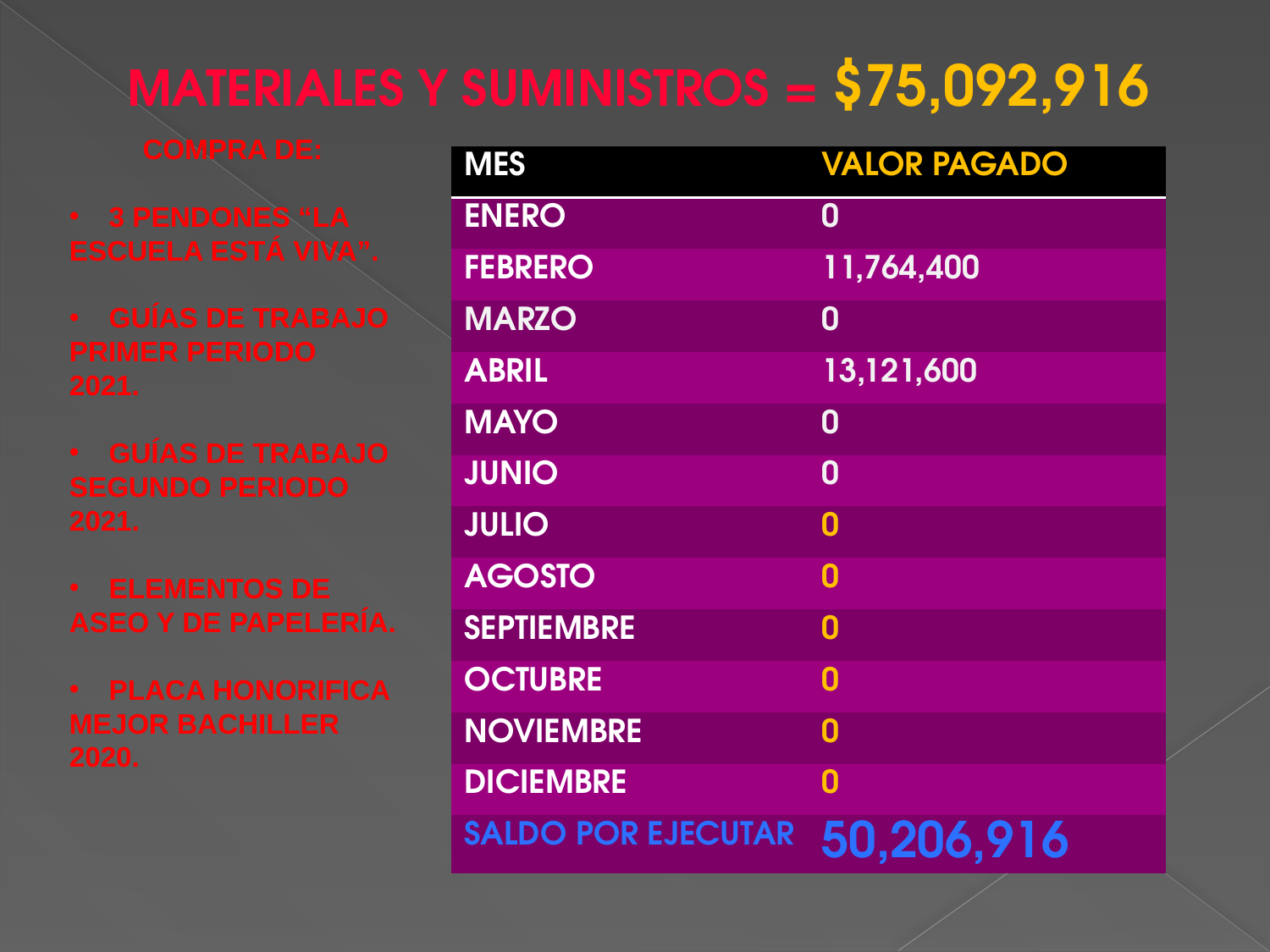

MATERIALES Y SUMINISTROS = $75,092,916
COMPRA DE:

3 PENDONES “LA
ESCUELA ESTÁ VIVA”.

GUÍAS DE TRABAJO
PRIMER PERIODO
2021.

GUÍAS DE TRABAJO
SEGUNDO PERIODO
2021.

ELEMENTOS DE
ASEO Y DE PAPELERÍA.

PLACA HONORIFICA
MEJOR BACHILLER
2020.

| MES | VALOR PAGADO |
| --- | --- |
| ENERO | 0 |
| FEBRERO | 11,764,400 |
| MARZO | 0 |
| ABRIL | 13,121,600 |
| MAYO | 0 |
| JUNIO | 0 |
| JULIO | 0 |
| AGOSTO | 0 |
| SEPTIEMBRE | 0 |
| OCTUBRE | 0 |
| NOVIEMBRE | 0 |
| DICIEMBRE | 0 |
| SALDO POR EJECUTAR | 50,206,916 |